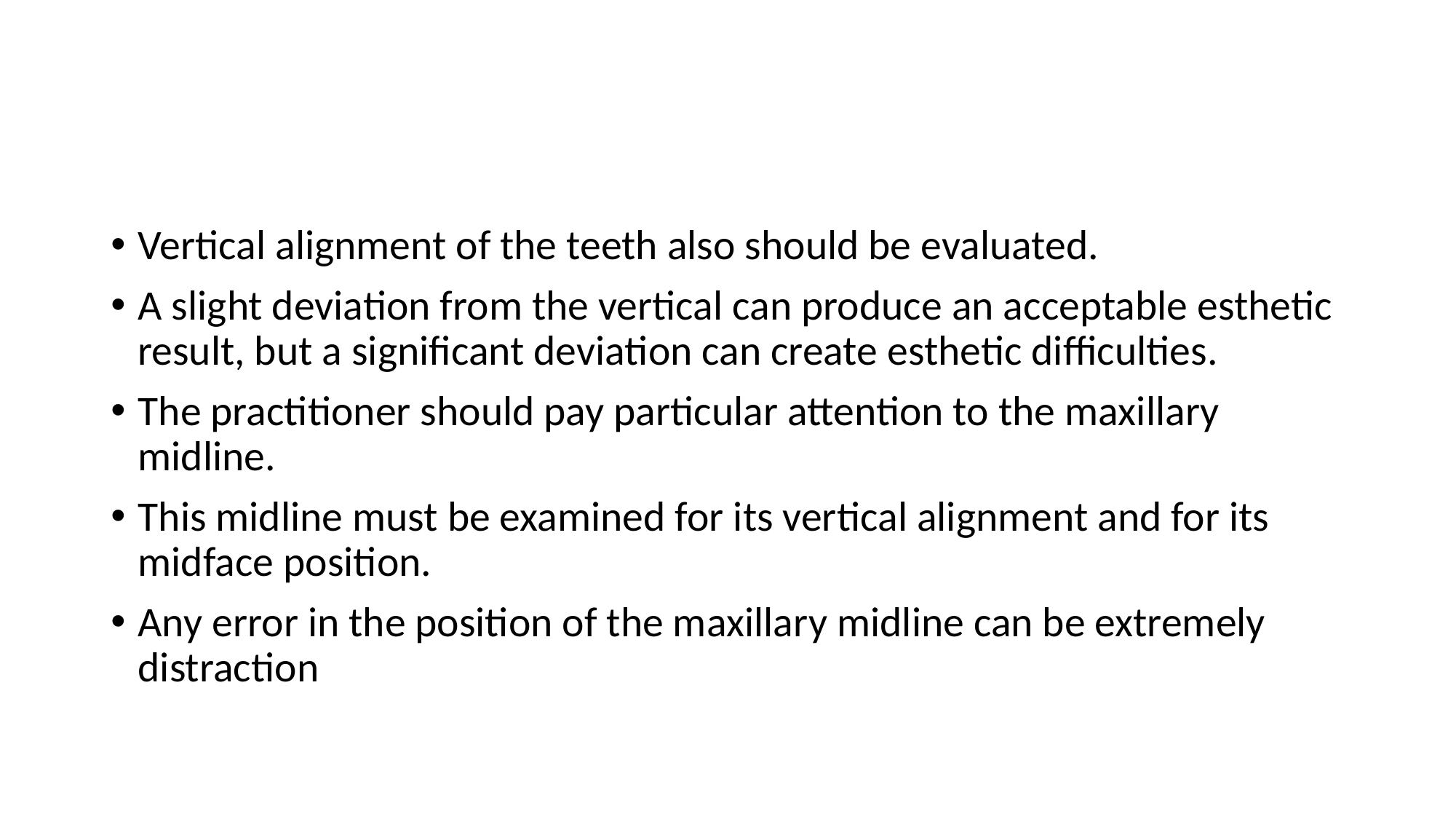

#
Vertical alignment of the teeth also should be evaluated.
A slight deviation from the vertical can produce an acceptable esthetic result, but a significant deviation can create esthetic difficulties.
The practitioner should pay particular attention to the maxillary midline.
This midline must be examined for its vertical alignment and for its midface position.
Any error in the position of the maxillary midline can be extremely distraction